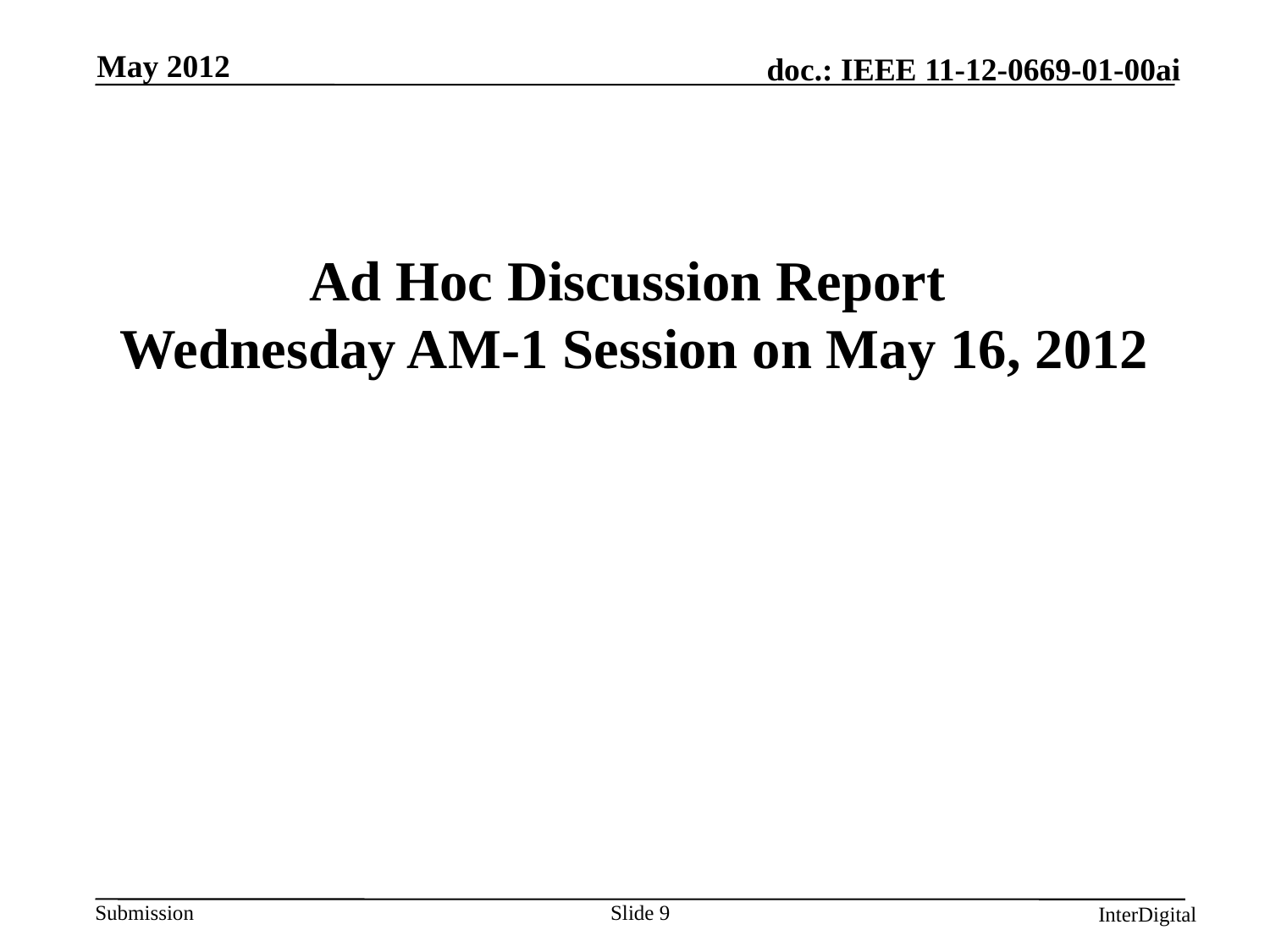

May 2012
Ad Hoc Discussion Report
Wednesday AM-1 Session on May 16, 2012
Slide 9
InterDigital